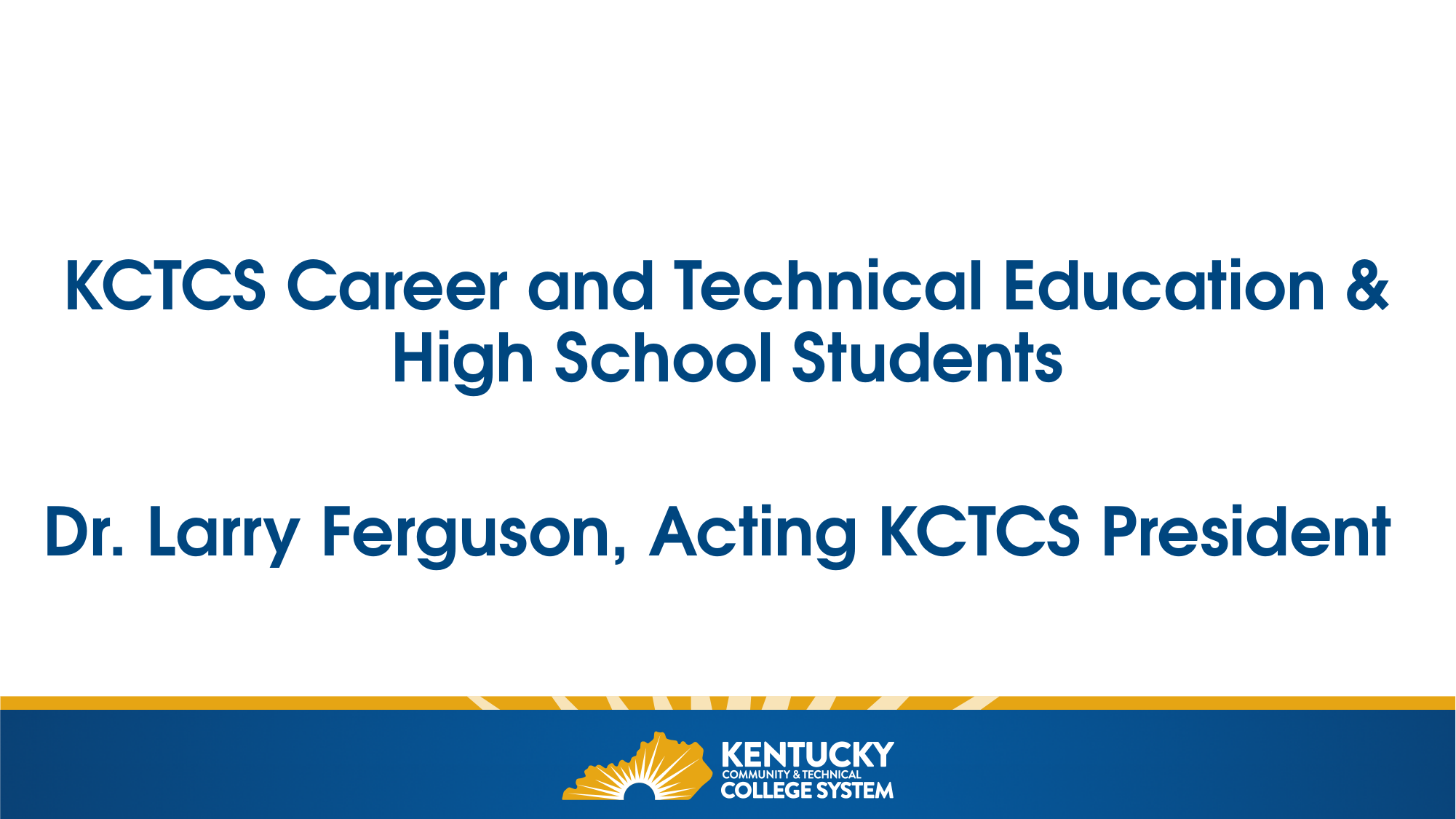

KCTCS Career and Technical Education & High School Students

Dr. Larry Ferguson, Acting KCTCS President